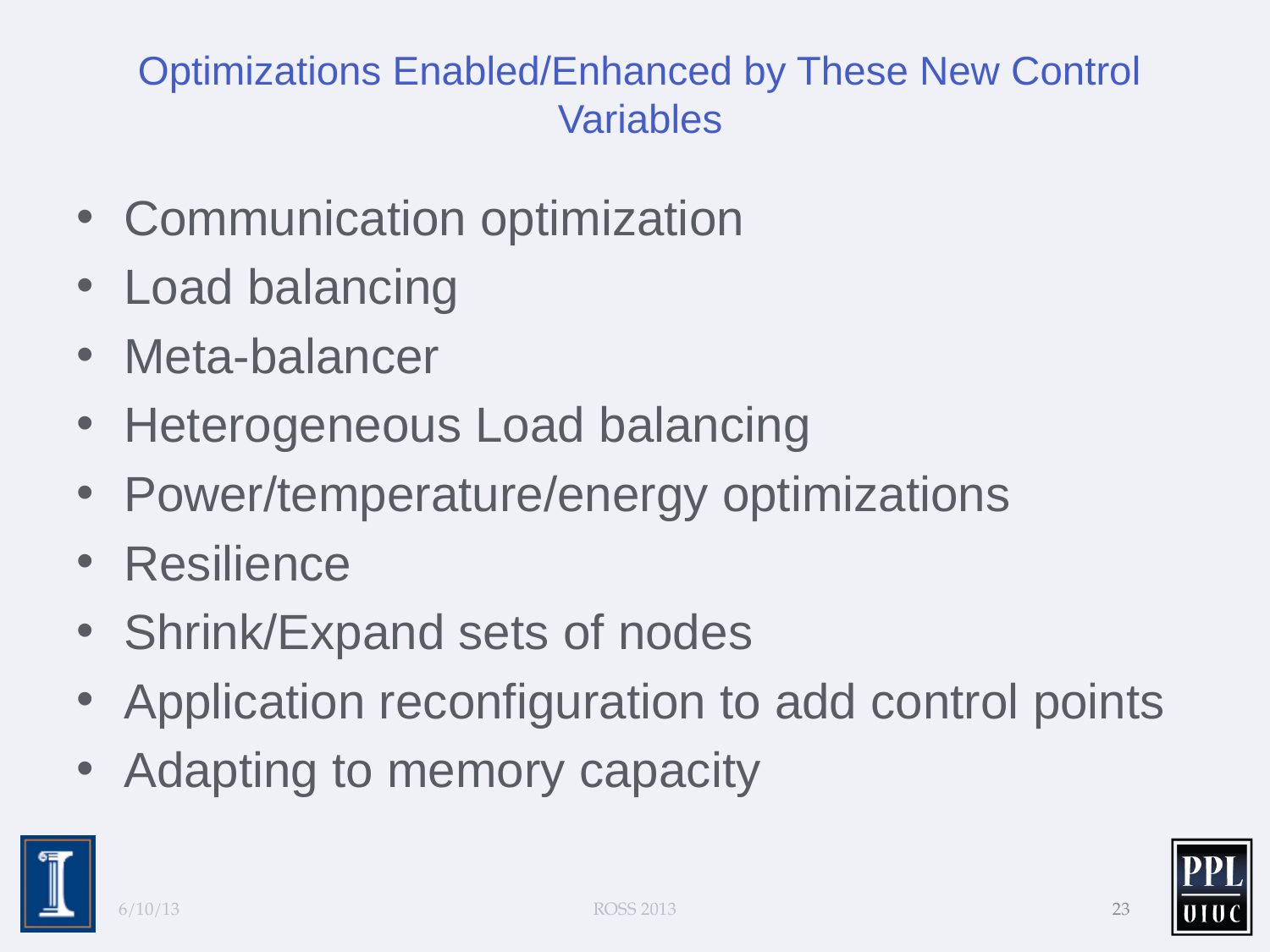

# Optimizations Enabled/Enhanced by These New Control Variables
Communication optimization
Load balancing
Meta-balancer
Heterogeneous Load balancing
Power/temperature/energy optimizations
Resilience
Shrink/Expand sets of nodes
Application reconfiguration to add control points
Adapting to memory capacity

6/10/13
ROSS 2013
23